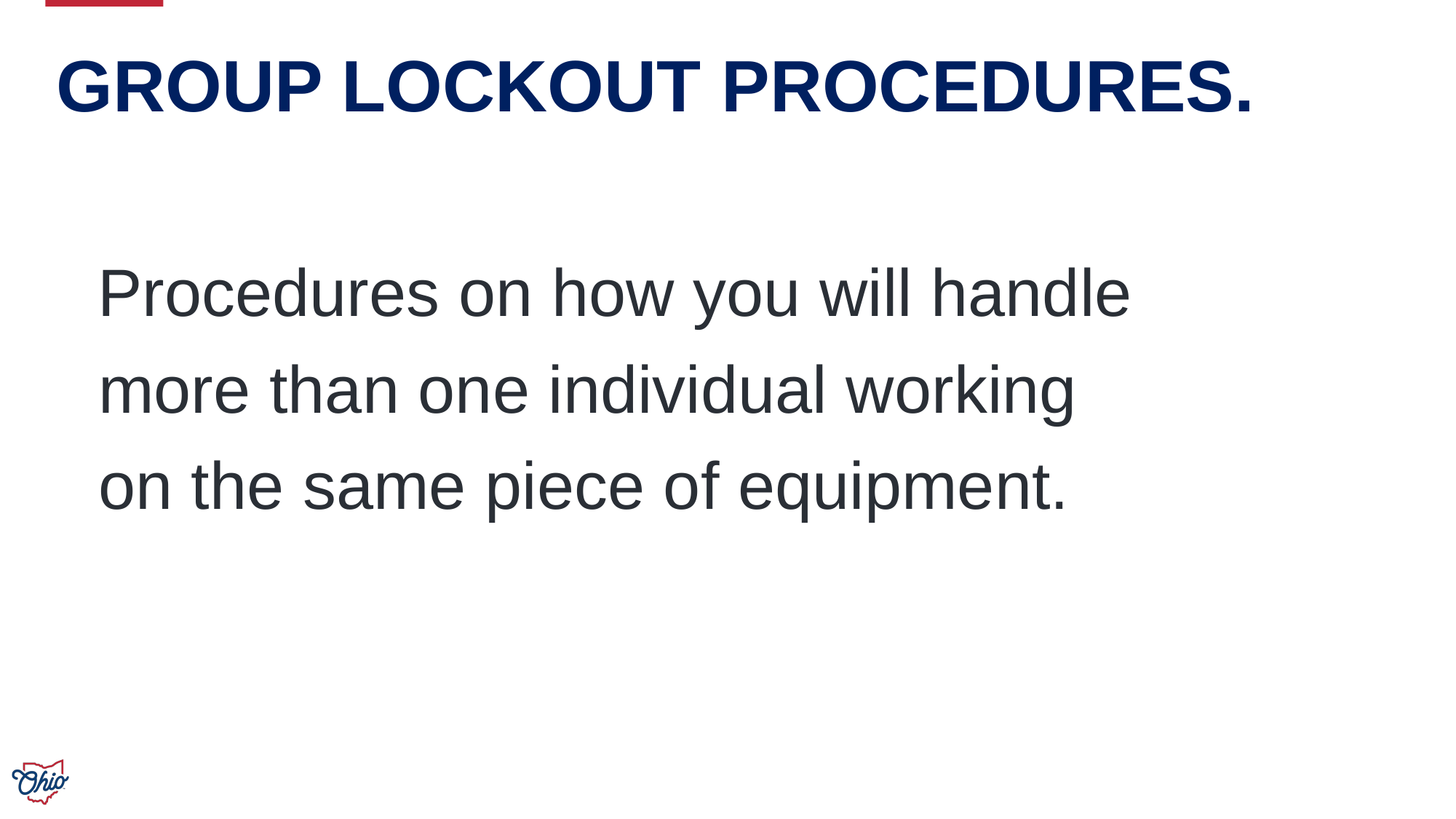

# Group Lockout Procedures.

Procedures on how you will handle more than one individual working on the same piece of equipment.